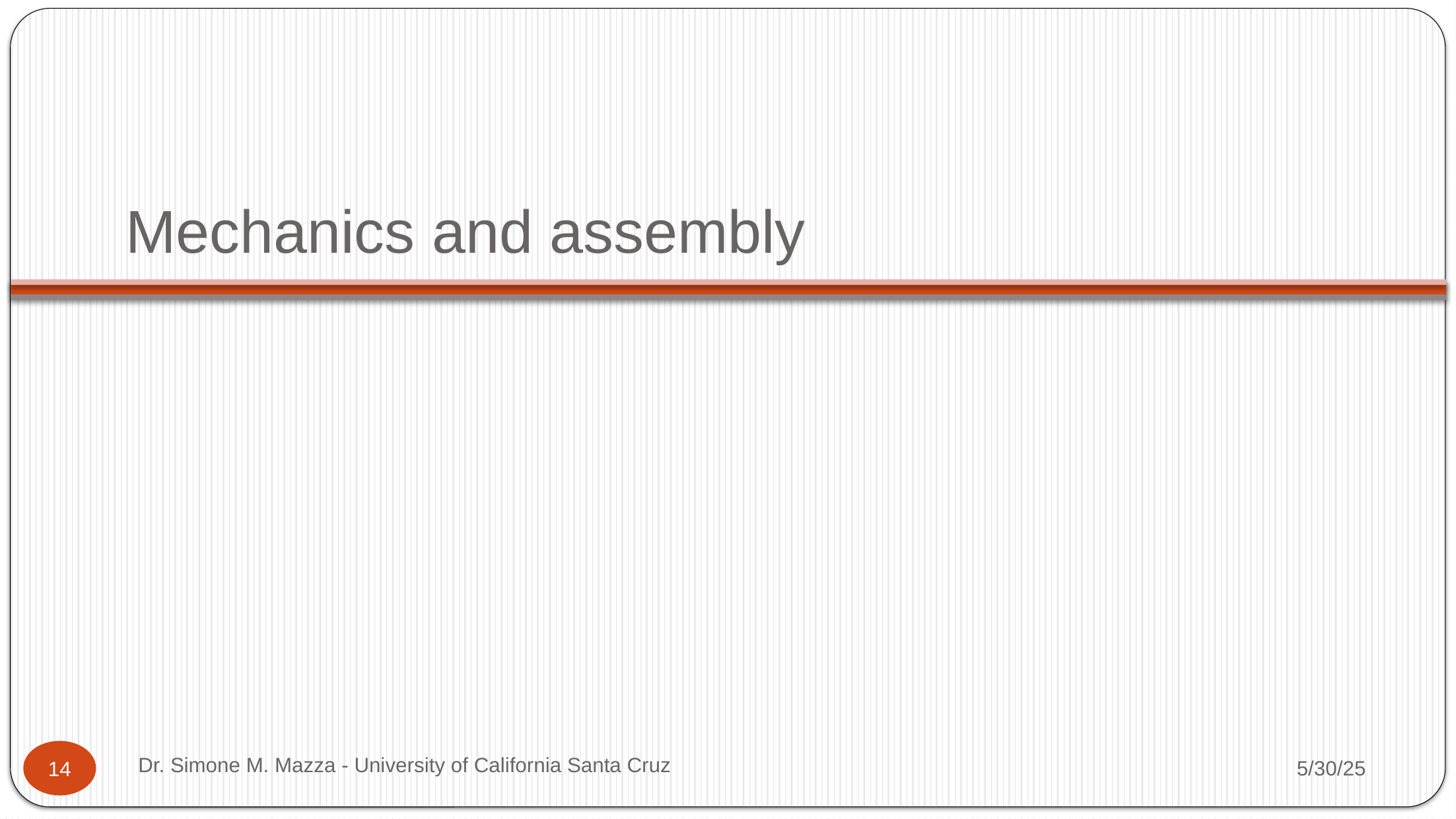

# Mechanics and assembly

Dr. Simone M. Mazza - University of California Santa Cruz
5/30/25
14